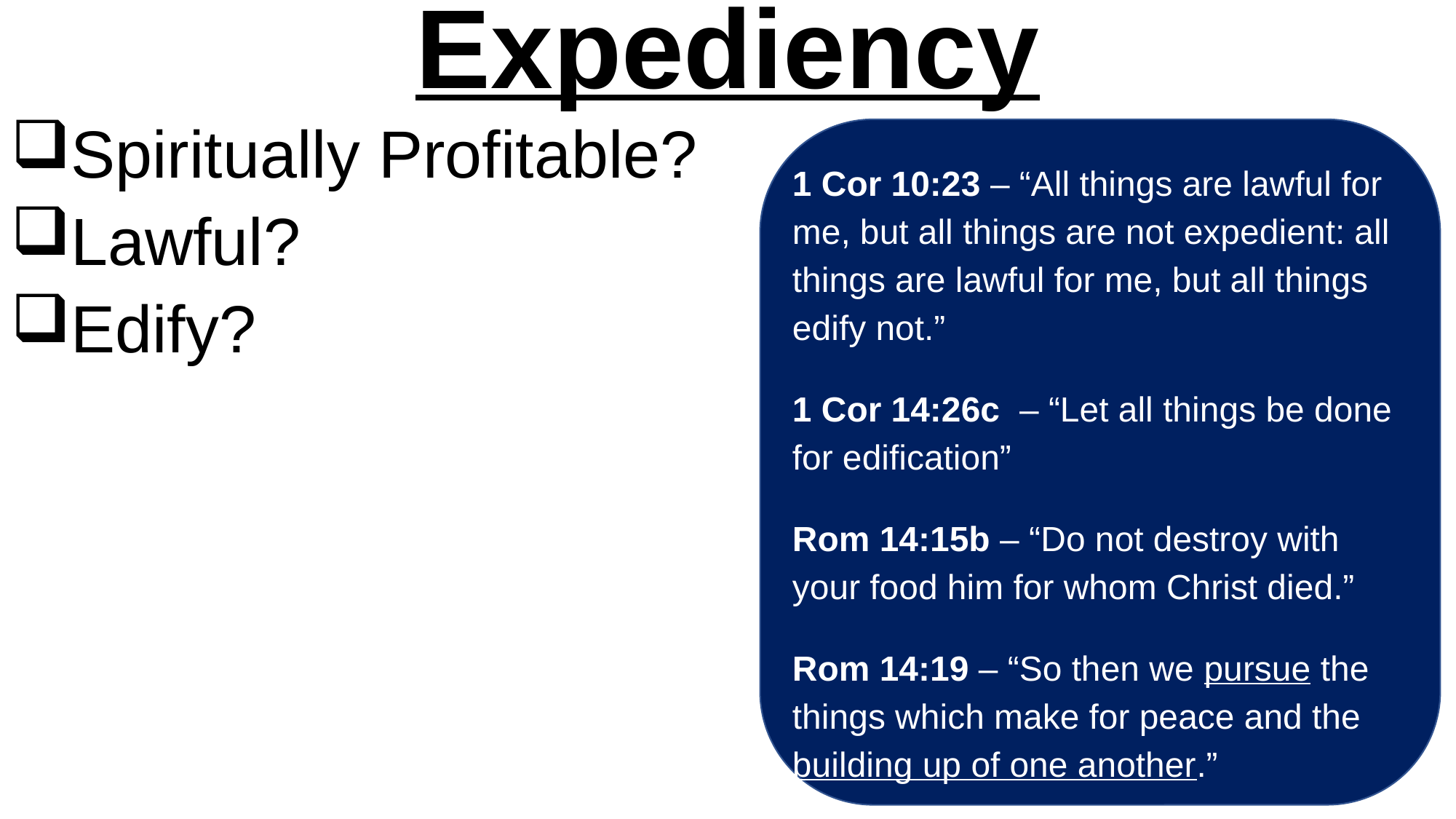

# Expediency
Spiritually Profitable?
Lawful?
Edify?

1 Cor 10:23 – “All things are lawful for me, but all things are not expedient: all things are lawful for me, but all things edify not.”

1 Cor 14:26c  – “Let all things be done for edification”

Rom 14:15b – “Do not destroy with your food him for whom Christ died.”

Rom 14:19 – “So then we pursue the things which make for peace and the building up of one another.”